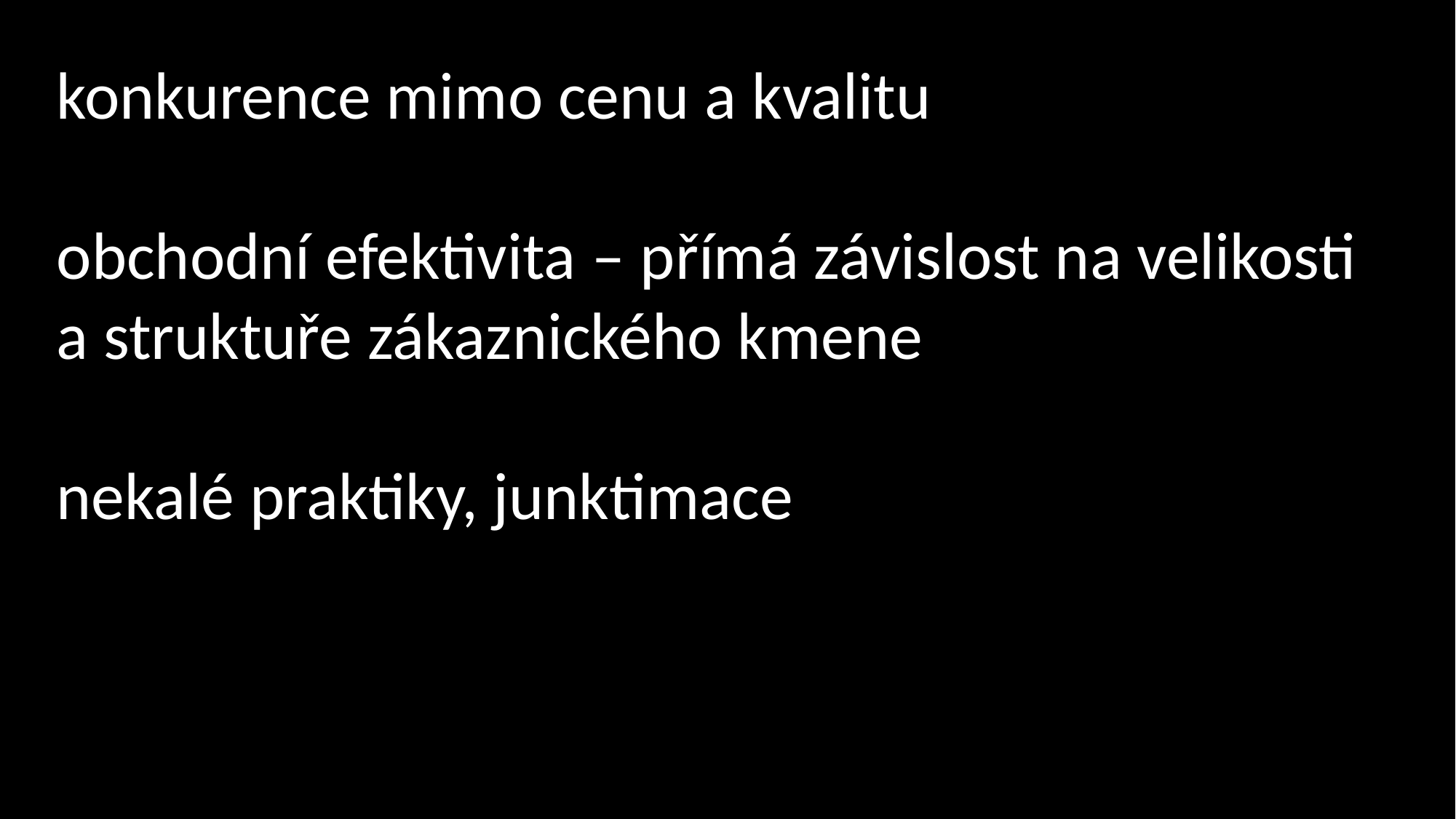

konkurence mimo cenu a kvalitu

obchodní efektivita – přímá závislost na velikosti
a struktuře zákaznického kmene

nekalé praktiky, junktimace